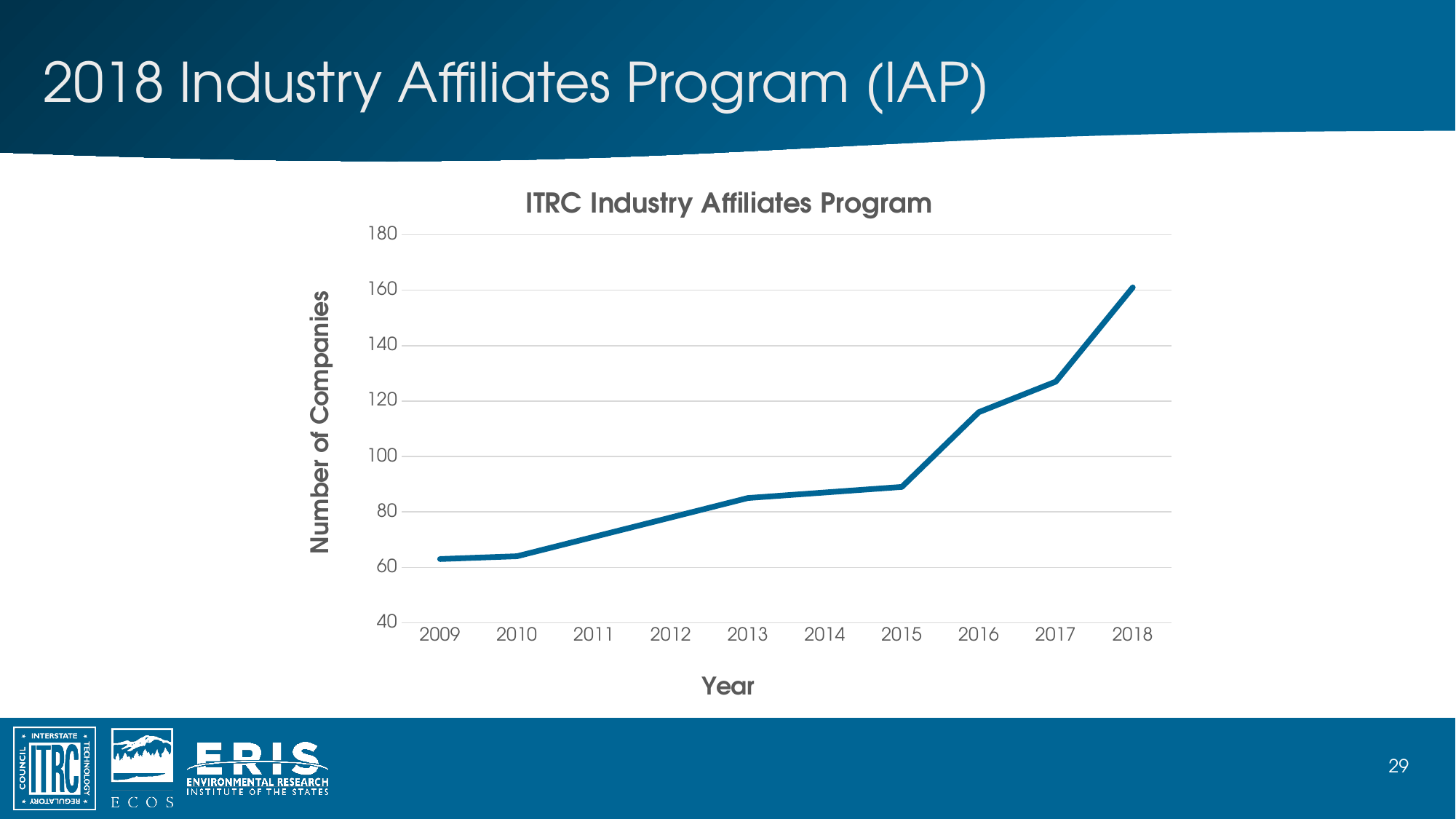

# 2018 Industry Affiliates Program (IAP)

### Chart: ITRC Industry Affiliates Program

| Category |  |
|---|---|
| 2009 | 63.0 |
| 2010 | 64.0 |
| 2011 | 71.0 |
| 2012 | 78.0 |
| 2013 | 85.0 |
| 2014 | 87.0 |
| 2015 | 89.0 |
| 2016 | 116.0 |
| 2017 | 127.0 |
| 2018 | 161.0 |
29